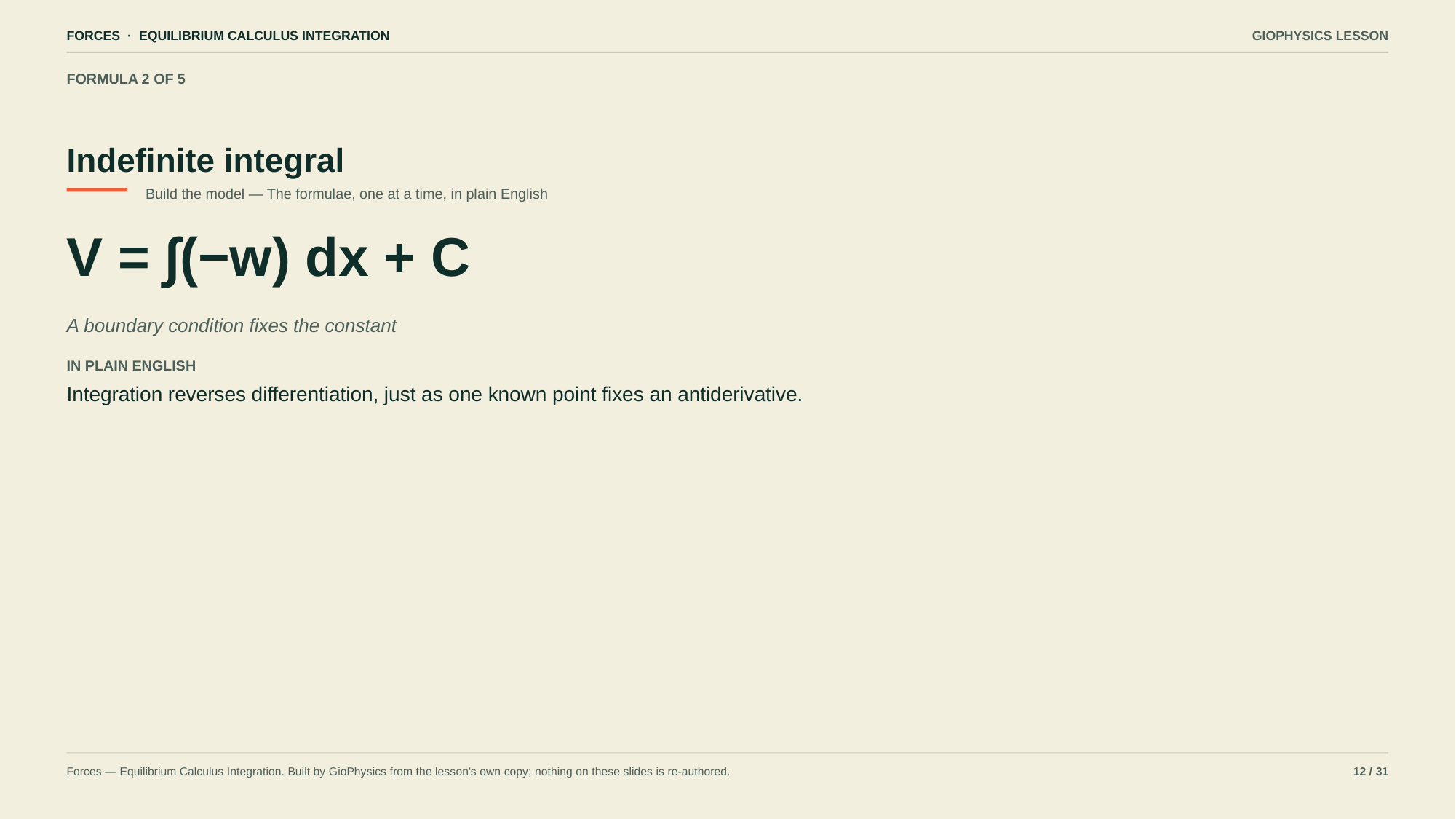

FORCES  ·  EQUILIBRIUM CALCULUS INTEGRATION
GIOPHYSICS LESSON

FORMULA 2 OF 5
Indefinite integral
Build the model — The formulae, one at a time, in plain English

V = ∫(−w) dx + C
A boundary condition fixes the constant
IN PLAIN ENGLISH
Integration reverses differentiation, just as one known point fixes an antiderivative.

Forces — Equilibrium Calculus Integration. Built by GioPhysics from the lesson's own copy; nothing on these slides is re-authored.
12 / 31